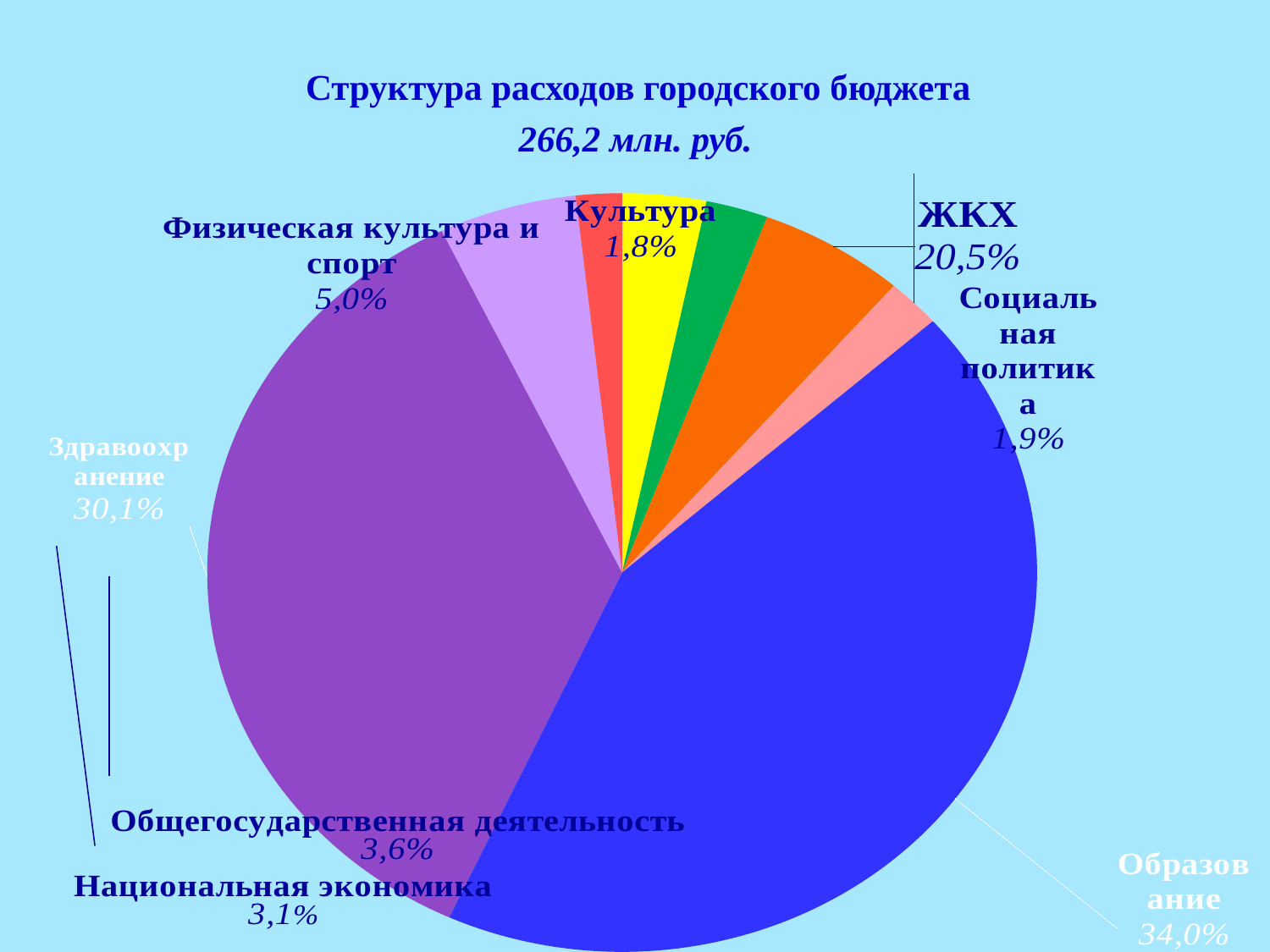

# Структура расходов городского бюджета 266,2 млн. руб.

[unsupported chart]